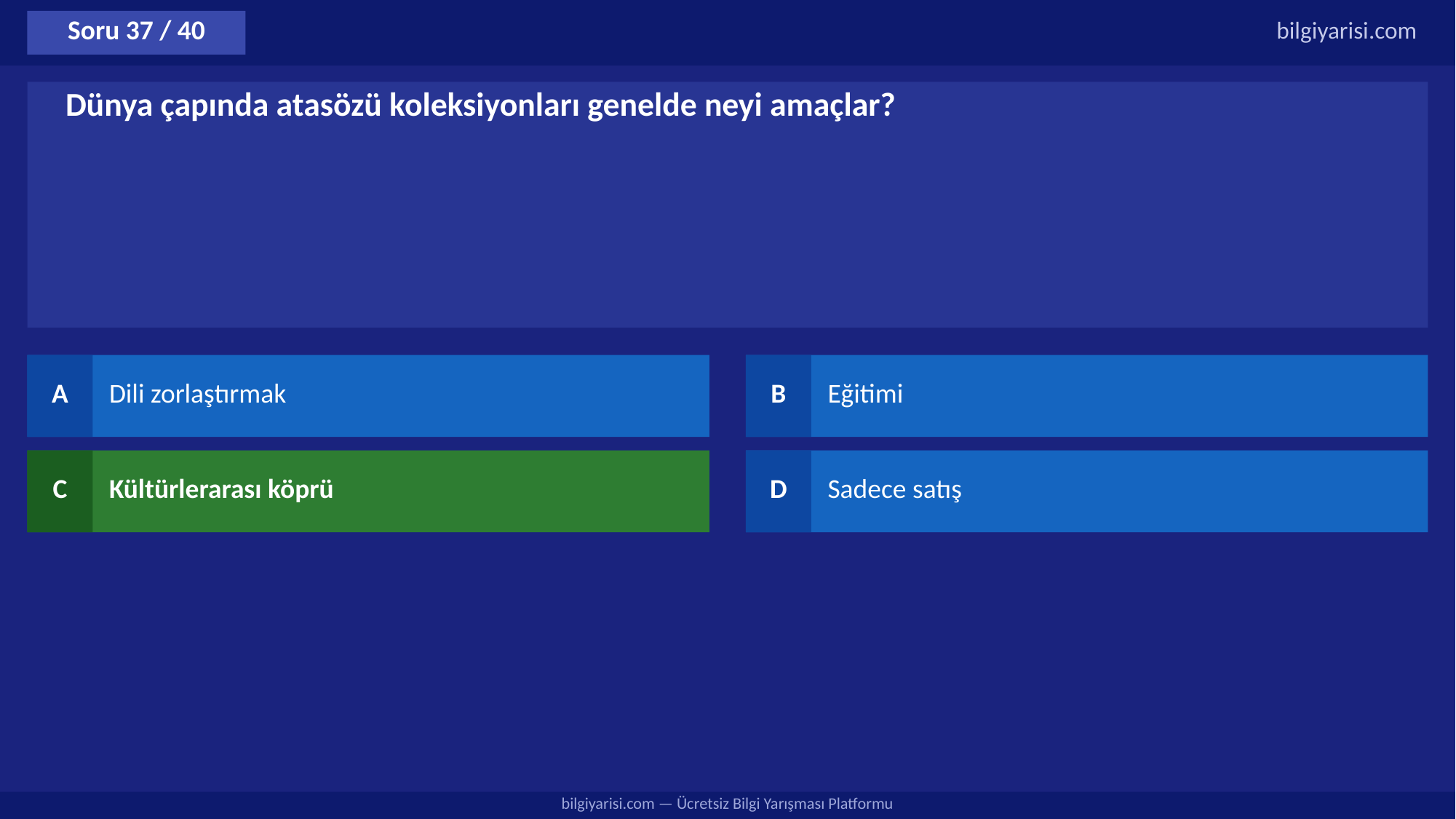

Soru 37 / 40
bilgiyarisi.com

Dünya çapında atasözü koleksiyonları genelde neyi amaçlar?

A
Dili zorlaştırmak

B
Eğitimi

C
Kültürlerarası köprü

D
Sadece satış
bilgiyarisi.com — Ücretsiz Bilgi Yarışması Platformu